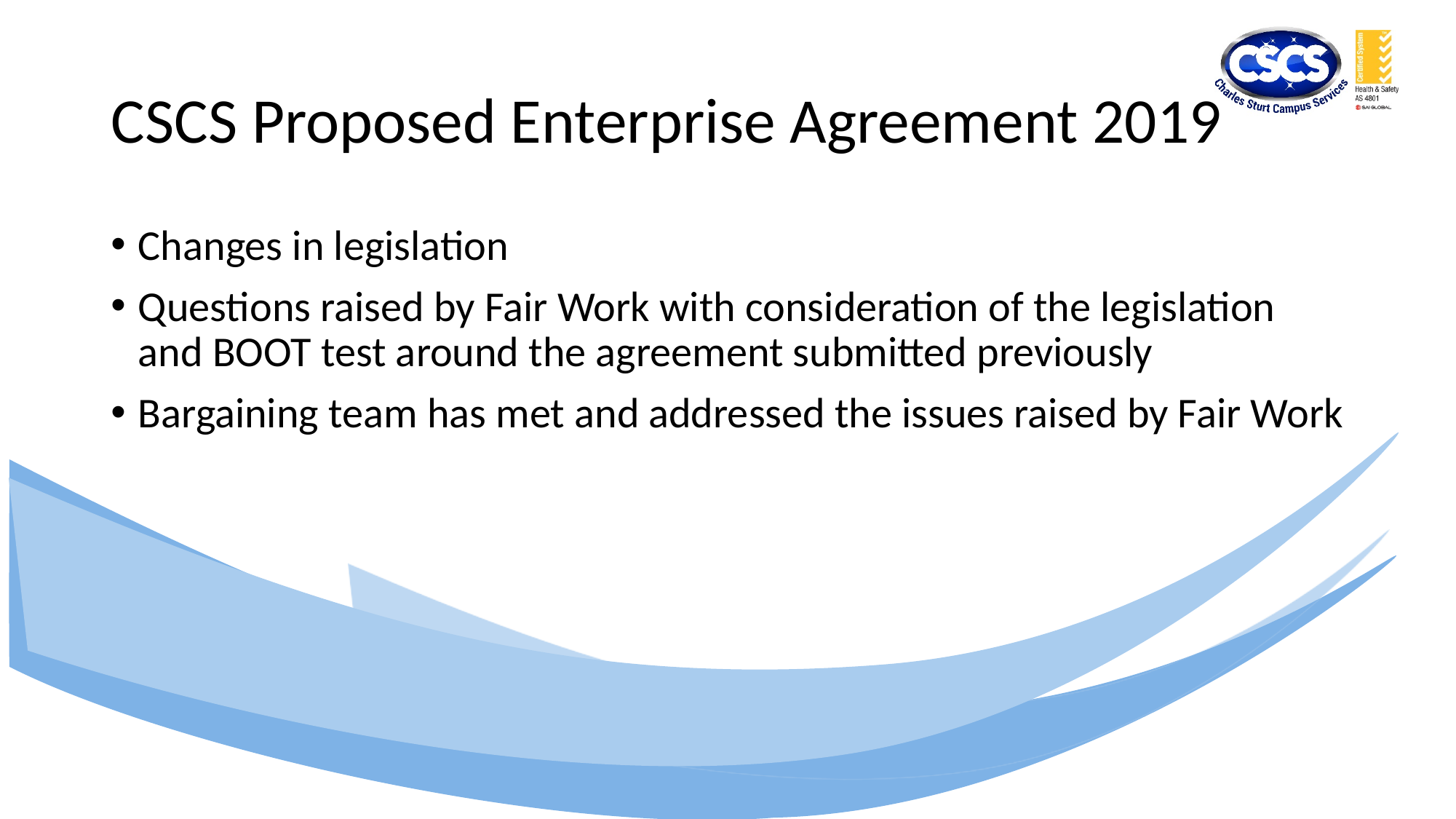

# CSCS Proposed Enterprise Agreement 2019
Changes in legislation
Questions raised by Fair Work with consideration of the legislation and BOOT test around the agreement submitted previously
Bargaining team has met and addressed the issues raised by Fair Work